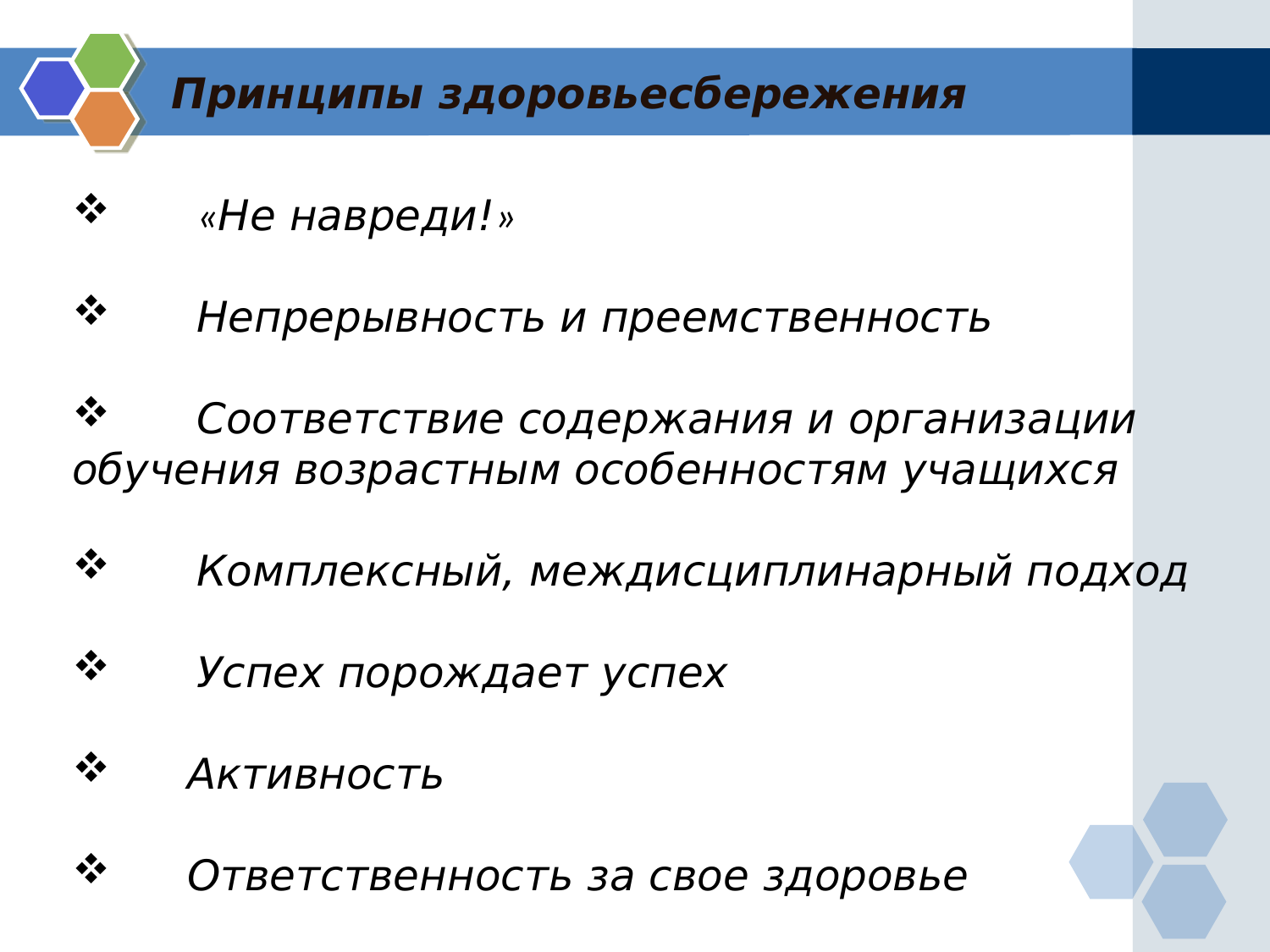

# Принципы здоровьесбережения

         «Не навреди!»

         Непрерывность и преемственность

         Соответствие содержания и организации обучения возрастным особенностям учащихся

         Комплексный, междисциплинарный подход

         Успех порождает успех

        Активность

        Ответственность за свое здоровье